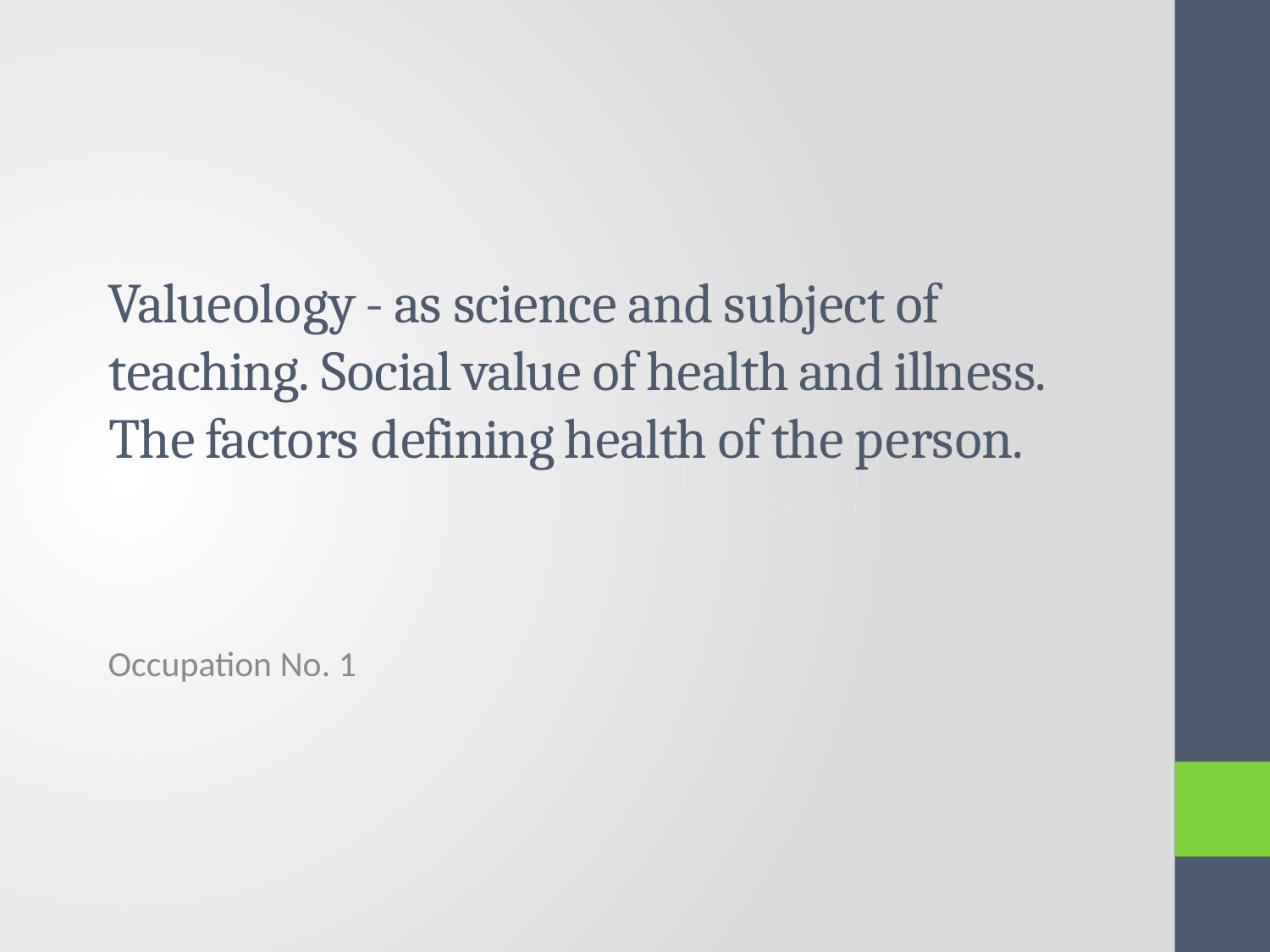

# Valueology - as science and subject of teaching. Social value of health and illness. The factors defining health of the person.
Occupation No. 1